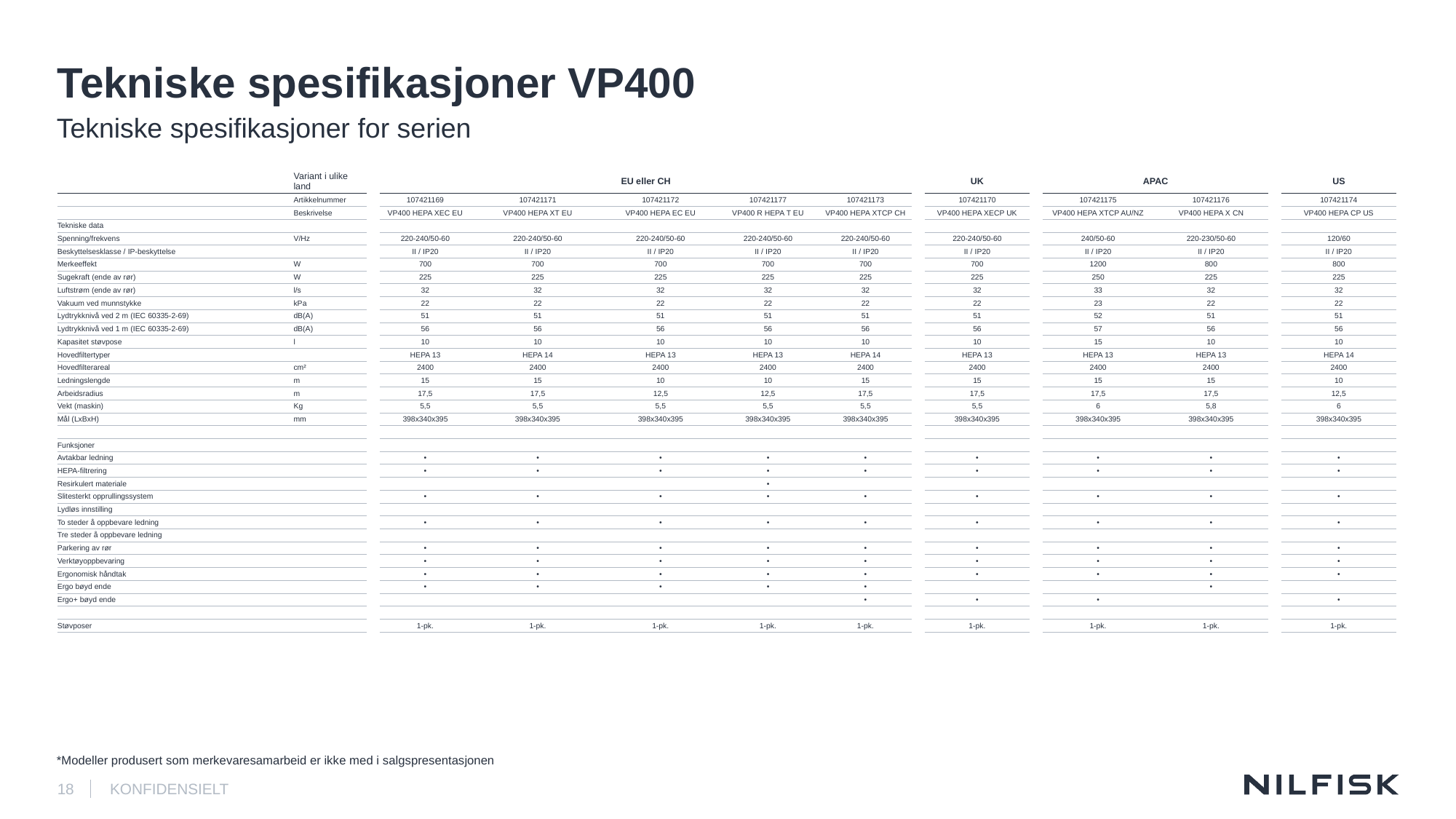

# Tekniske spesifikasjoner VP400
Tekniske spesifikasjoner for serien
|  | Variant i ulike land |  | EU eller CH |  |  |  |  |  | UK |  | APAC |  |  | US |
| --- | --- | --- | --- | --- | --- | --- | --- | --- | --- | --- | --- | --- | --- | --- |
|  | Artikkelnummer |  | 107421169 | 107421171 | 107421172 | 107421177 | 107421173 |  | 107421170 |  | 107421175 | 107421176 |  | 107421174 |
|  | Beskrivelse |  | VP400 HEPA XEC EU | VP400 HEPA XT EU | VP400 HEPA EC EU | VP400 R HEPA T EU | VP400 HEPA XTCP CH |  | VP400 HEPA XECP UK |  | VP400 HEPA XTCP AU/NZ | VP400 HEPA X CN |  | VP400 HEPA CP US |
| Tekniske data |  |  |  |  |  |  |  |  |  |  |  |  |  |  |
| Spenning/frekvens | V/Hz |  | 220-240/50-60 | 220-240/50-60 | 220-240/50-60 | 220-240/50-60 | 220-240/50-60 |  | 220-240/50-60 |  | 240/50-60 | 220-230/50-60 |  | 120/60 |
| Beskyttelsesklasse / IP-beskyttelse |  |  | II / IP20 | II / IP20 | II / IP20 | II / IP20 | II / IP20 |  | II / IP20 |  | II / IP20 | II / IP20 |  | II / IP20 |
| Merkeeffekt | W |  | 700 | 700 | 700 | 700 | 700 |  | 700 |  | 1200 | 800 |  | 800 |
| Sugekraft (ende av rør) | W |  | 225 | 225 | 225 | 225 | 225 |  | 225 |  | 250 | 225 |  | 225 |
| Luftstrøm (ende av rør) | l/s |  | 32 | 32 | 32 | 32 | 32 |  | 32 |  | 33 | 32 |  | 32 |
| Vakuum ved munnstykke | kPa |  | 22 | 22 | 22 | 22 | 22 |  | 22 |  | 23 | 22 |  | 22 |
| Lydtrykknivå ved 2 m (IEC 60335-2-69) | dB(A) |  | 51 | 51 | 51 | 51 | 51 |  | 51 |  | 52 | 51 |  | 51 |
| Lydtrykknivå ved 1 m (IEC 60335-2-69) | dB(A) |  | 56 | 56 | 56 | 56 | 56 |  | 56 |  | 57 | 56 |  | 56 |
| Kapasitet støvpose | l |  | 10 | 10 | 10 | 10 | 10 |  | 10 |  | 15 | 10 |  | 10 |
| Hovedfiltertyper |  |  | HEPA 13 | HEPA 14 | HEPA 13 | HEPA 13 | HEPA 14 |  | HEPA 13 |  | HEPA 13 | HEPA 13 |  | HEPA 14 |
| Hovedfilterareal | cm² |  | 2400 | 2400 | 2400 | 2400 | 2400 |  | 2400 |  | 2400 | 2400 |  | 2400 |
| Ledningslengde | m |  | 15 | 15 | 10 | 10 | 15 |  | 15 |  | 15 | 15 |  | 10 |
| Arbeidsradius | m |  | 17,5 | 17,5 | 12,5 | 12,5 | 17,5 |  | 17,5 |  | 17,5 | 17,5 |  | 12,5 |
| Vekt (maskin) | Kg |  | 5,5 | 5,5 | 5,5 | 5,5 | 5,5 |  | 5,5 |  | 6 | 5,8 |  | 6 |
| Mål (LxBxH) | mm |  | 398x340x395 | 398x340x395 | 398x340x395 | 398x340x395 | 398x340x395 |  | 398x340x395 |  | 398x340x395 | 398x340x395 |  | 398x340x395 |
|  |  |  |  |  |  |  |  |  |  |  |  |  |  |  |
| Funksjoner |  |  |  |  |  |  |  |  |  |  |  |  |  |  |
| Avtakbar ledning |  |  | • | • | • | • | • |  | • |  | • | • |  | • |
| HEPA-filtrering |  |  | • | • | • | • | • |  | • |  | • | • |  | • |
| Resirkulert materiale |  |  |  |  |  | • |  |  |  |  |  |  |  |  |
| Slitesterkt opprullingssystem |  |  | • | • | • | • | • |  | • |  | • | • |  | • |
| Lydløs innstilling |  |  |  |  |  |  |  |  |  |  |  |  |  |  |
| To steder å oppbevare ledning |  |  | • | • | • | • | • |  | • |  | • | • |  | • |
| Tre steder å oppbevare ledning |  |  |  |  |  |  |  |  |  |  |  |  |  |  |
| Parkering av rør |  |  | • | • | • | • | • |  | • |  | • | • |  | • |
| Verktøyoppbevaring |  |  | • | • | • | • | • |  | • |  | • | • |  | • |
| Ergonomisk håndtak |  |  | • | • | • | • | • |  | • |  | • | • |  | • |
| Ergo bøyd ende |  |  | • | • | • | • | • |  |  |  |  | • |  |  |
| Ergo+ bøyd ende |  |  |  |  |  |  | • |  | • |  | • |  |  | • |
|  |  |  |  |  |  |  |  |  |  |  |  |  |  |  |
| Støvposer |  |  | 1-pk. | 1-pk. | 1-pk. | 1-pk. | 1-pk. |  | 1-pk. |  | 1-pk. | 1-pk. |  | 1-pk. |
*Modeller produsert som merkevaresamarbeid er ikke med i salgspresentasjonen
18
KONFIDENSIELT